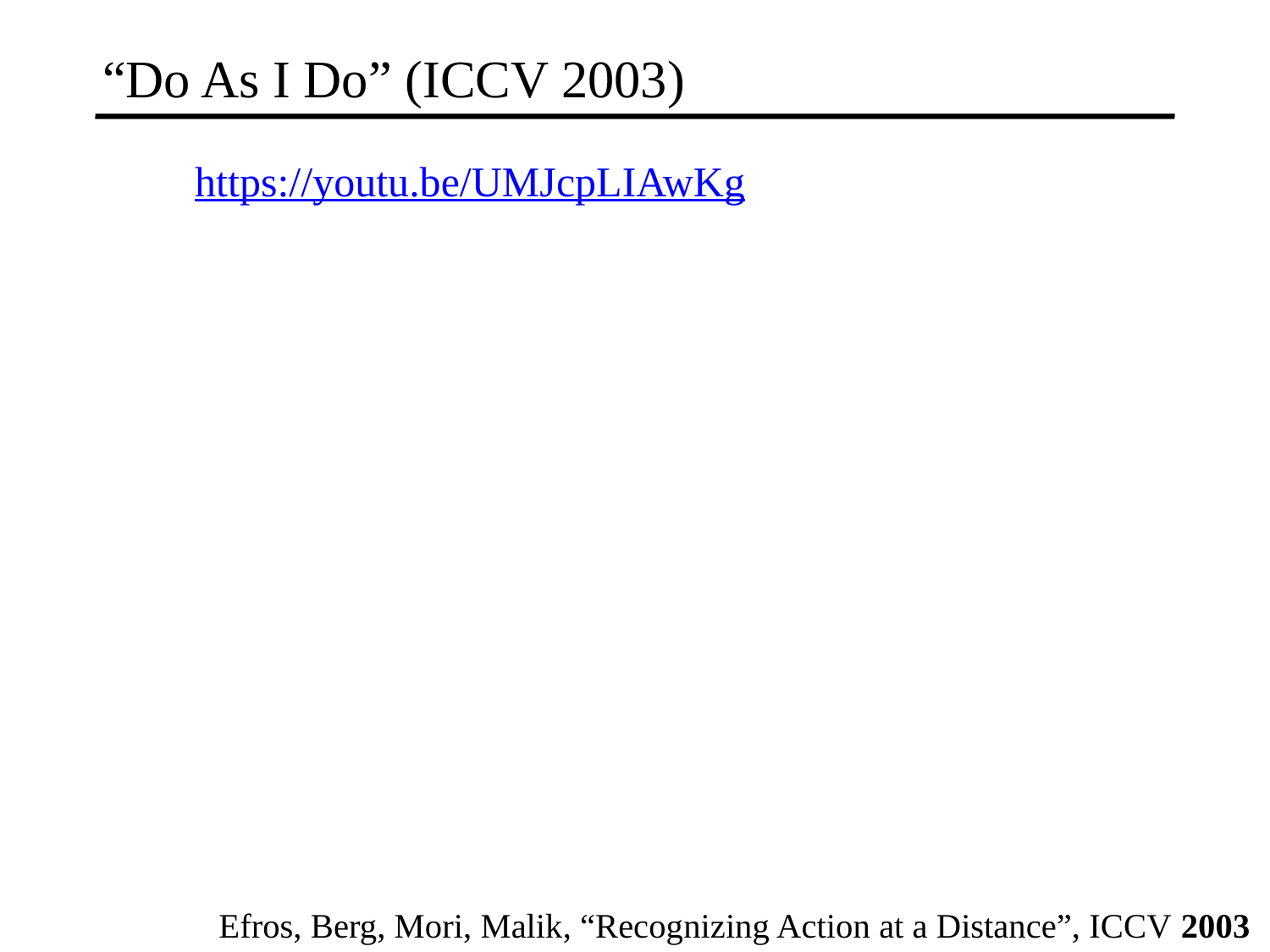

“Do As I Do” (ICCV 2003)
https://youtu.be/UMJcpLIAwKg
Efros, Berg, Mori, Malik, “Recognizing Action at a Distance”, ICCV 2003